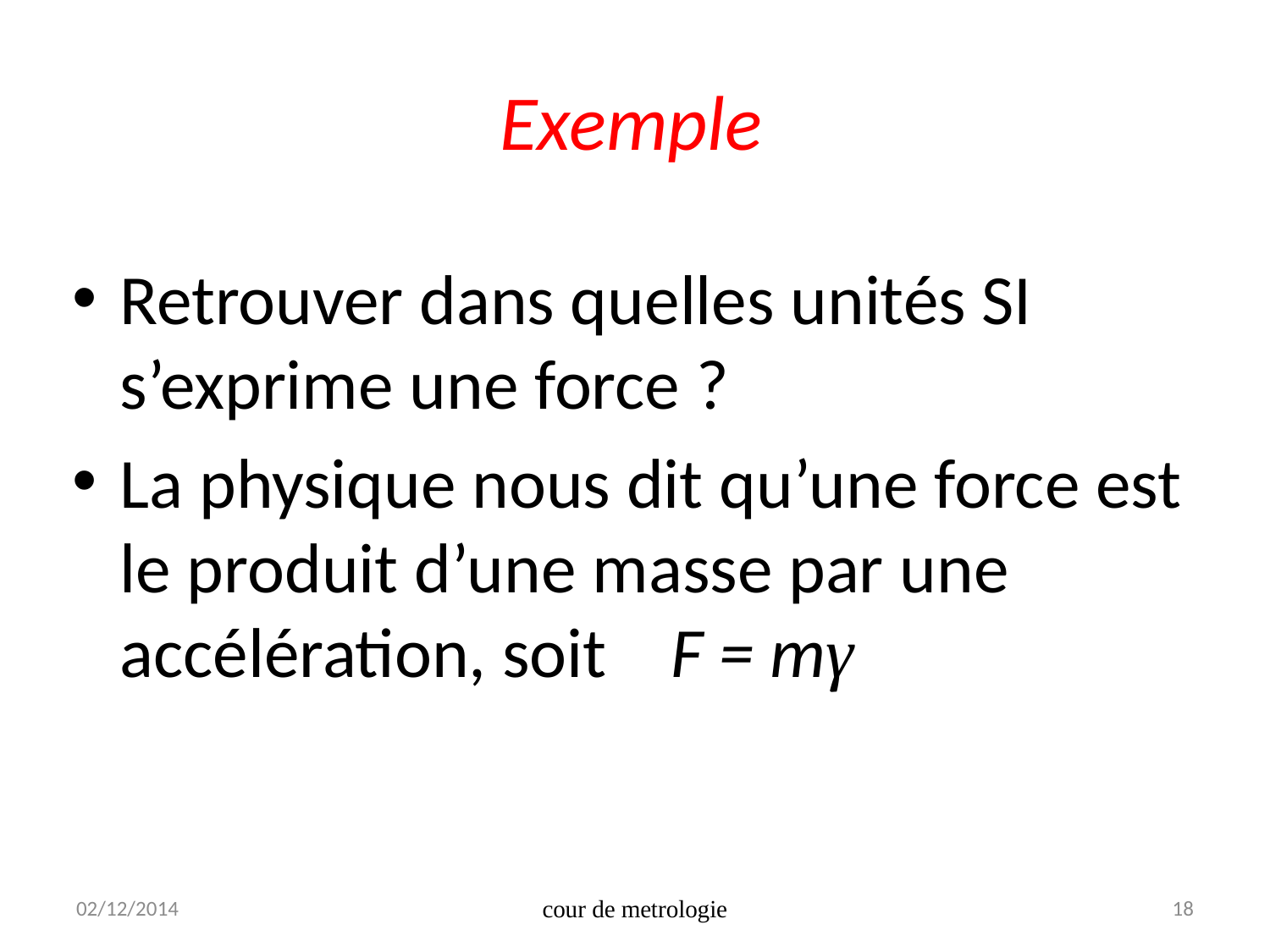

# Exemple
Retrouver dans quelles unités SI s’exprime une force ?
La physique nous dit qu’une force est le produit d’une masse par une accélération, soit    F = mγ
02/12/2014
cour de metrologie
18